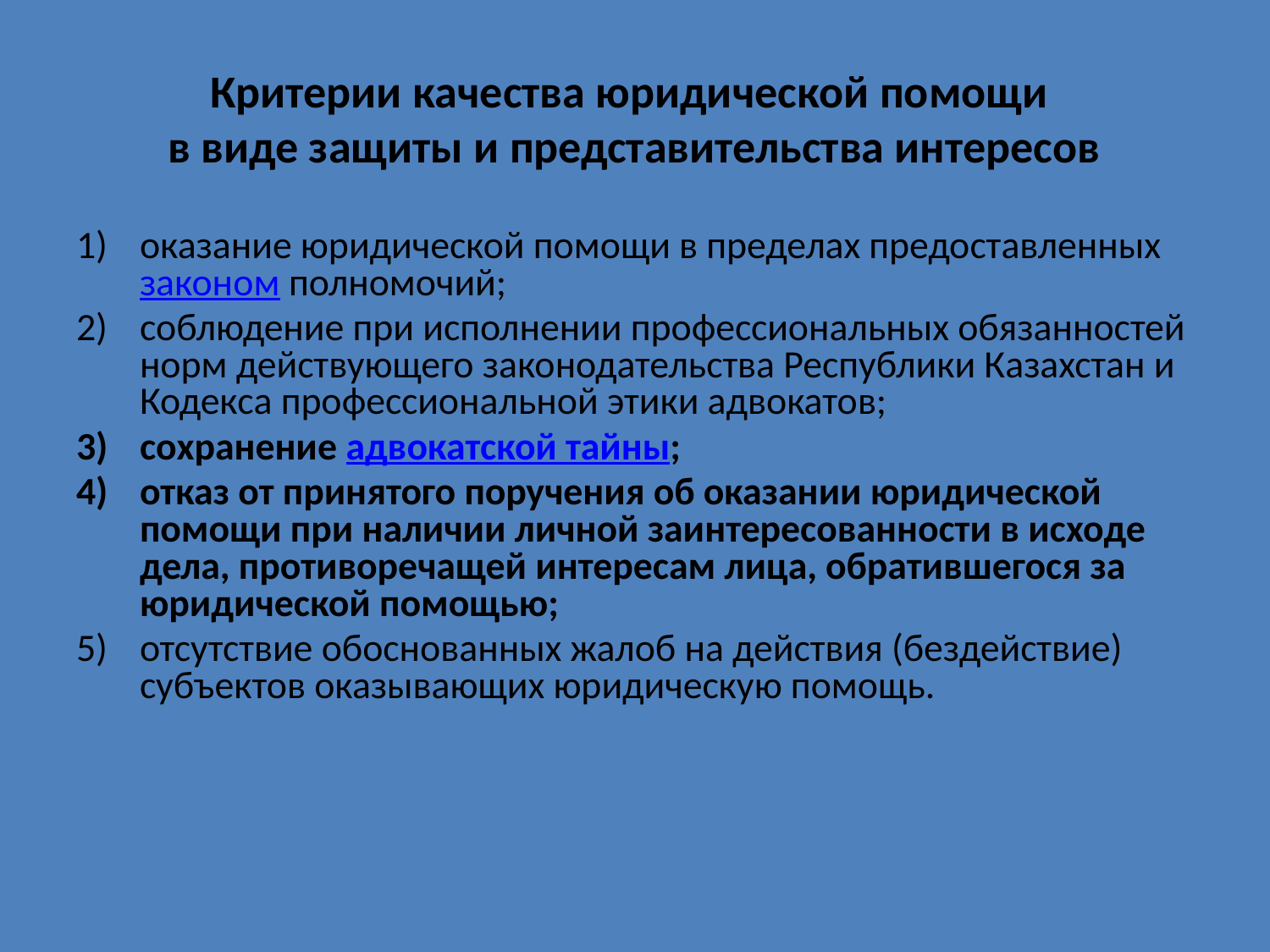

# Критерии качества юридической помощи в виде защиты и представительства интересов
оказание юридической помощи в пределах предоставленных законом полномочий;
соблюдение при исполнении профессиональных обязанностей норм действующего законодательства Республики Казахстан и Кодекса профессиональной этики адвокатов;
сохранение адвокатской тайны;
отказ от принятого поручения об оказании юридической помощи при наличии личной заинтересованности в исходе дела, противоречащей интересам лица, обратившегося за юридической помощью;
отсутствие обоснованных жалоб на действия (бездействие) субъектов оказывающих юридическую помощь.